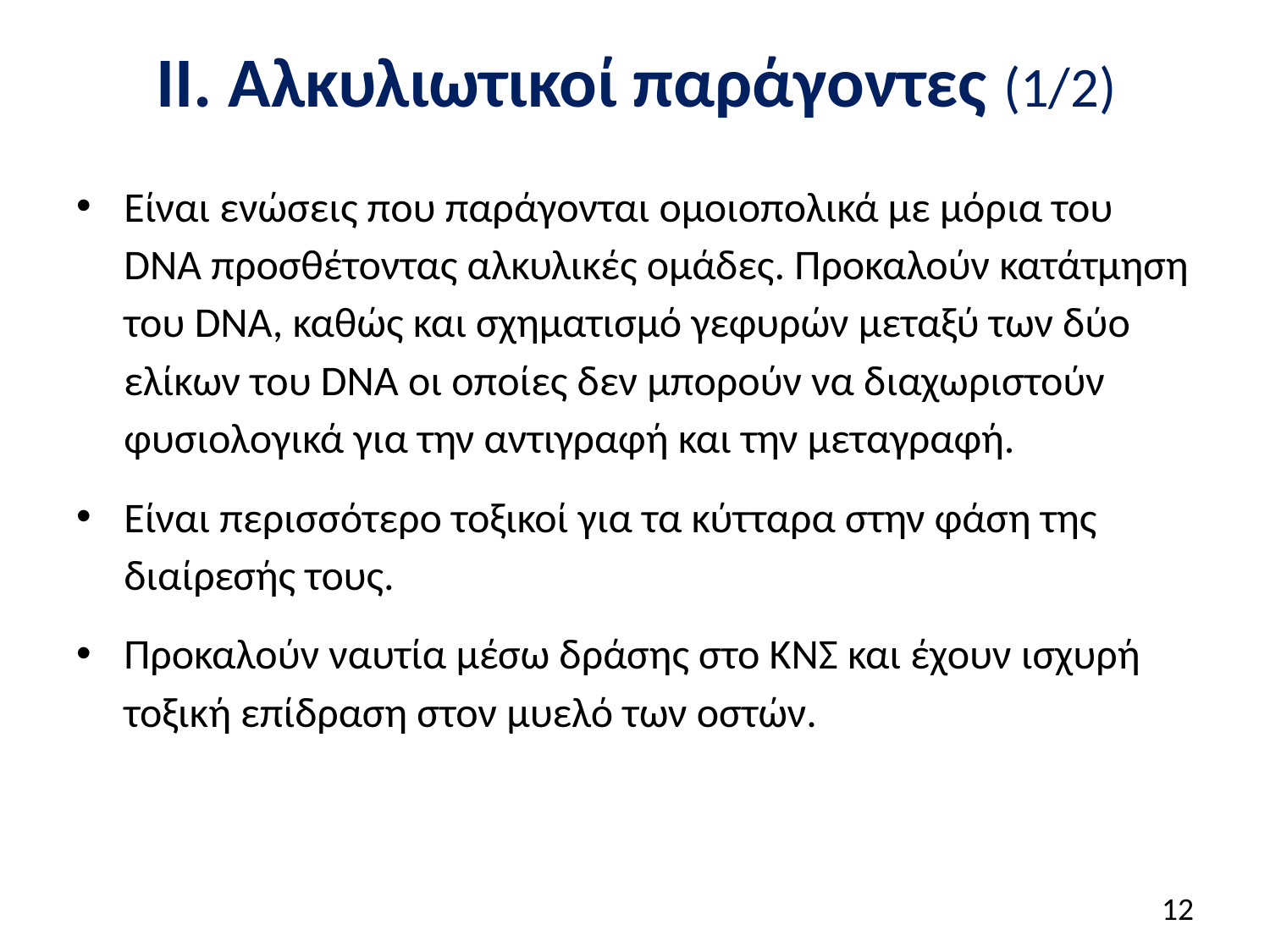

# ΙΙ. Αλκυλιωτικοί παράγοντες (1/2)
Είναι ενώσεις που παράγονται ομοιοπολικά με μόρια του DNA προσθέτοντας αλκυλικές ομάδες. Προκαλούν κατάτμηση του DNA, καθώς και σχηματισμό γεφυρών μεταξύ των δύο ελίκων του DNA οι οποίες δεν μπορούν να διαχωριστούν φυσιολογικά για την αντιγραφή και την μεταγραφή.
Είναι περισσότερο τοξικοί για τα κύτταρα στην φάση της διαίρεσής τους.
Προκαλούν ναυτία μέσω δράσης στο ΚΝΣ και έχουν ισχυρή τοξική επίδραση στον μυελό των οστών.

12